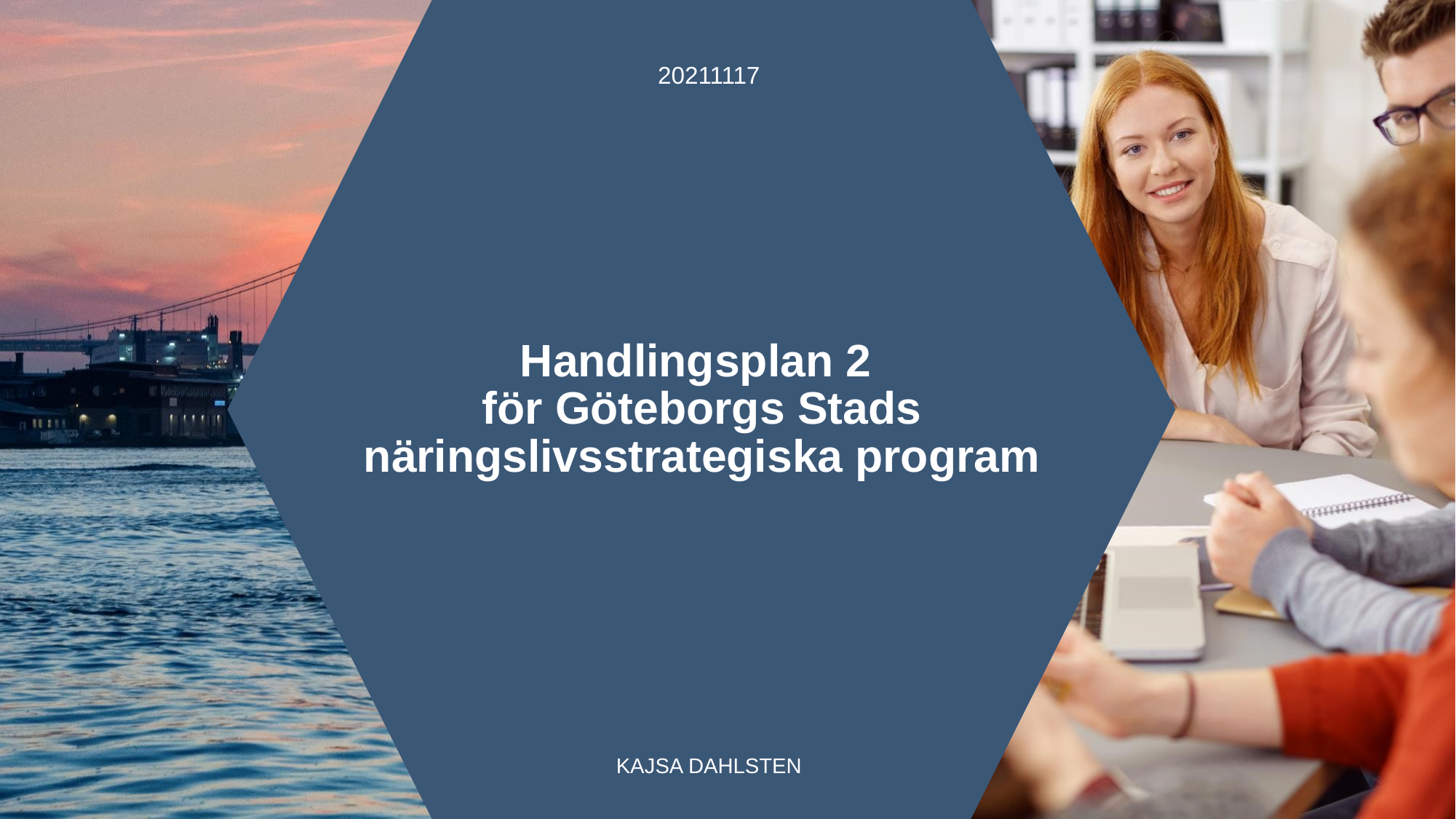

20211117
# Handlingsplan 2 för Göteborgs Stads näringslivsstrategiska program
Kajsa dahlsten